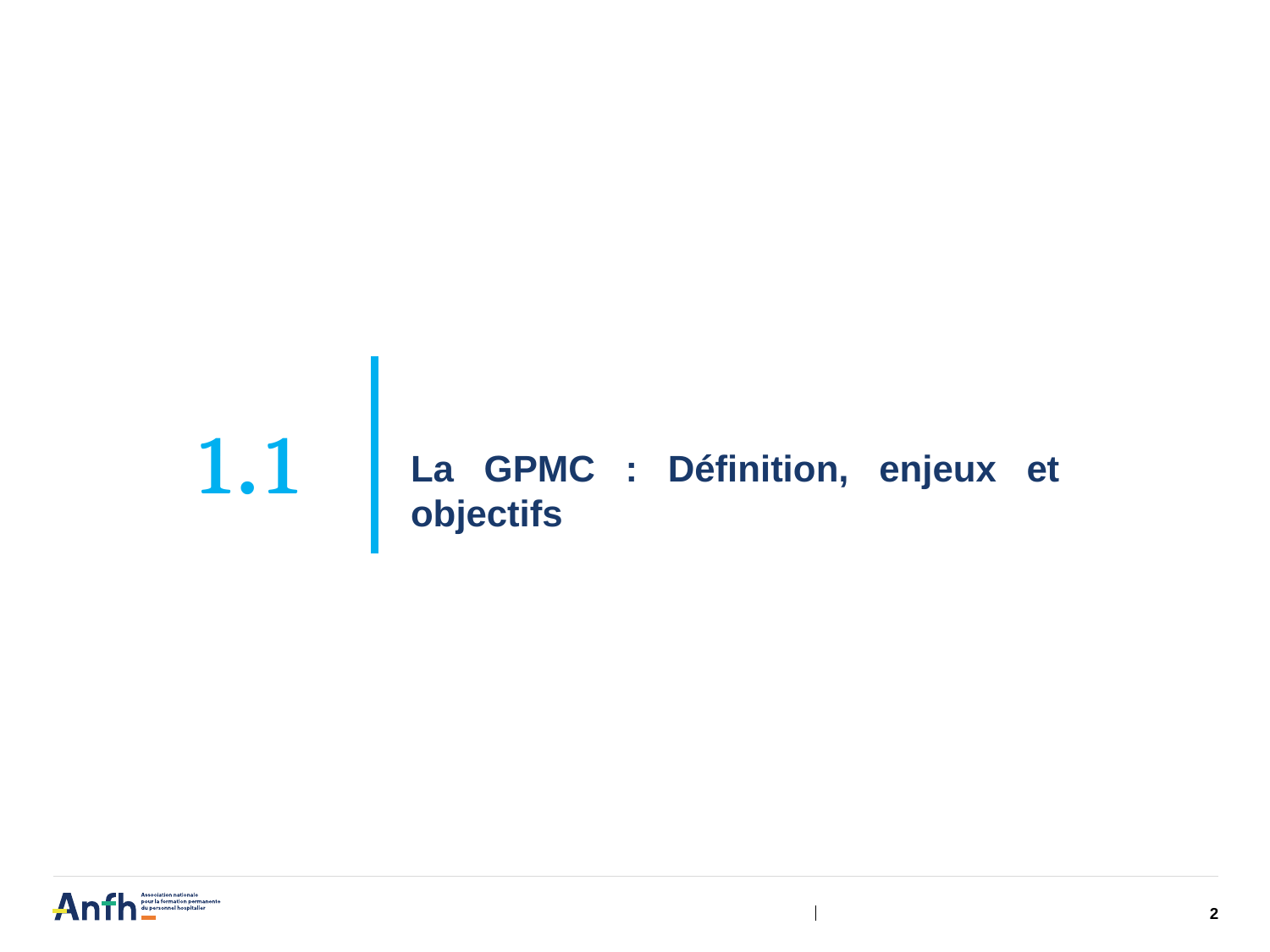

1.1
La GPMC : Définition, enjeux et objectifs

2